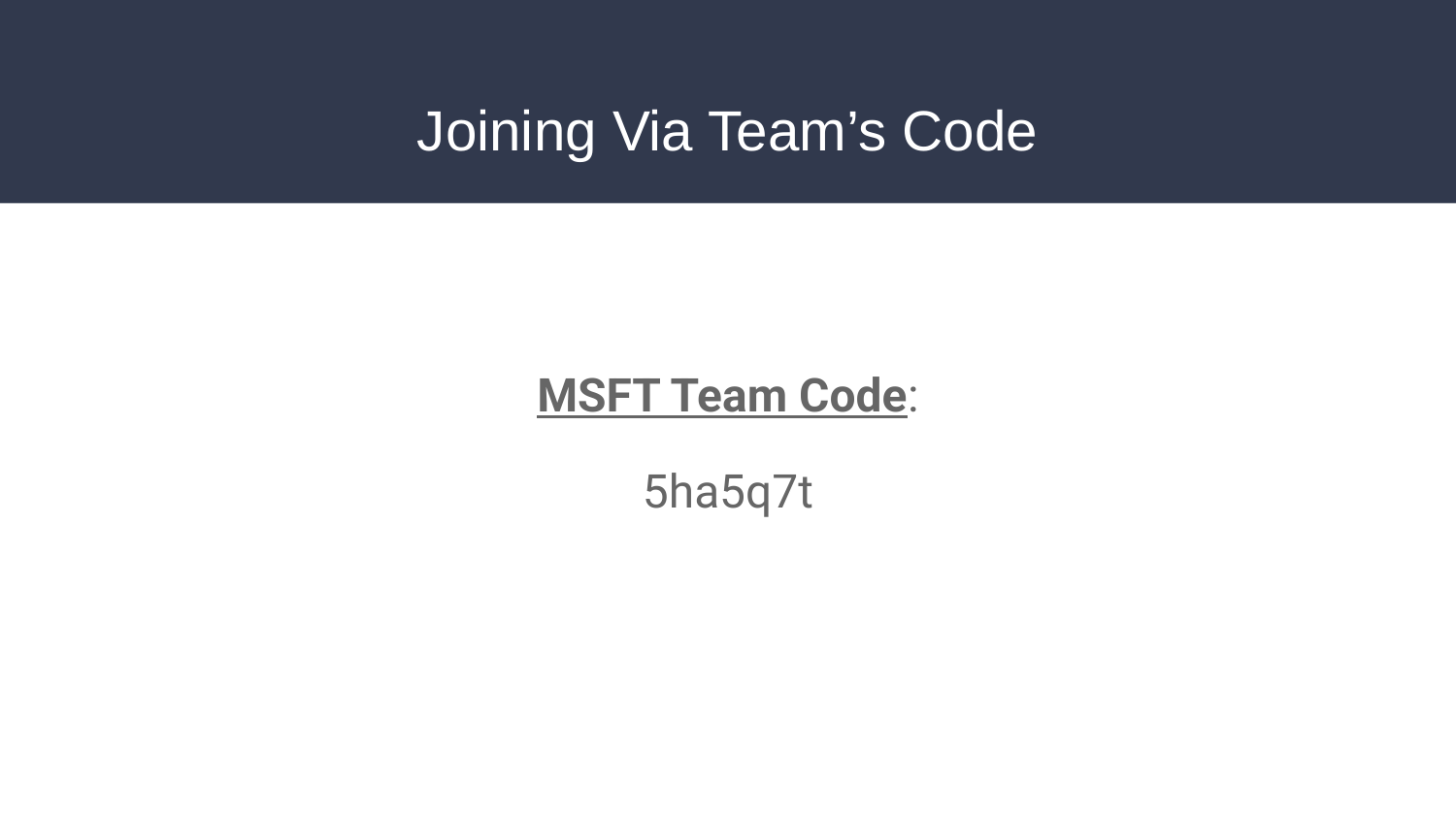

# Joining Via Team’s Code

MSFT Team Code:
5ha5q7t